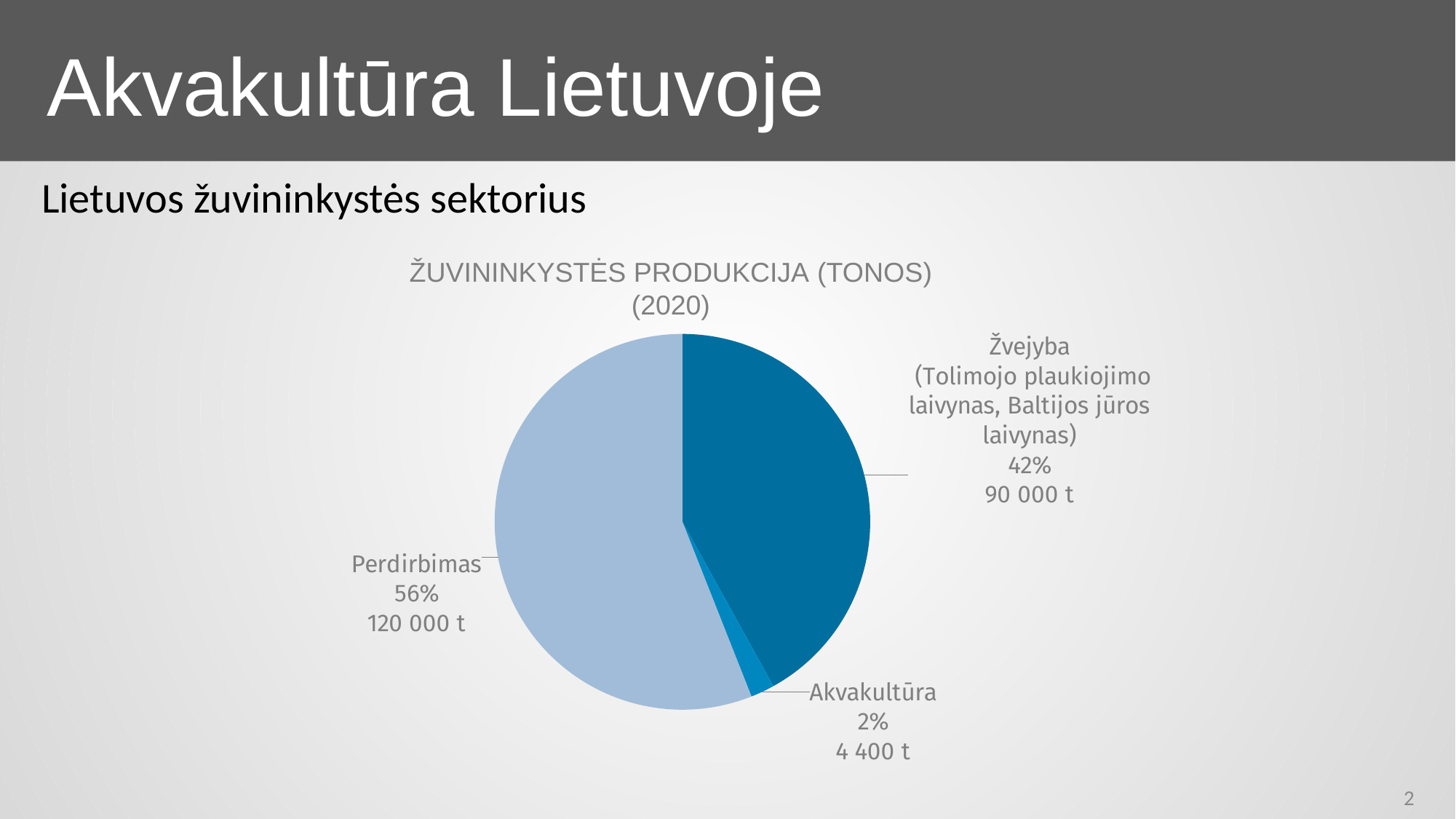

Akvakultūra Lietuvoje
 Lietuvos žuvininkystės sektorius
Žuvininkystės produkcija (tonos) (2020)

### Chart

| Category | Produkcija, tonomis |
|---|---|
| Fishery (Long distance and Baltic sea) | 89904.0 |
| Aquaculture | 4400.0 |
| Perdirbimas | 120000.0 |
2